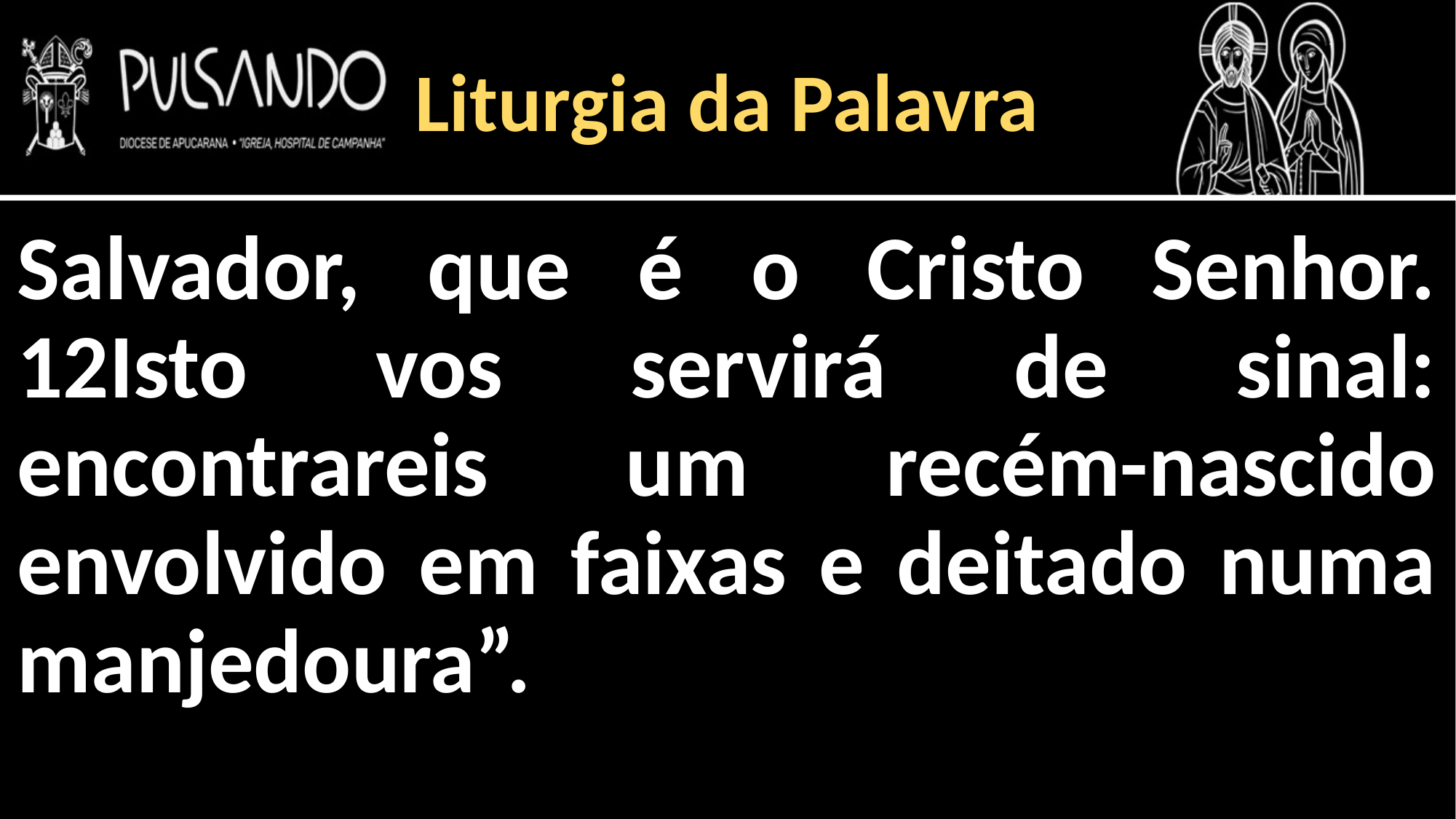

Liturgia da Palavra
Salvador, que é o Cristo Senhor. 12Isto vos servirá de sinal: encontrareis um recém-nascido envolvido em faixas e deitado numa manjedoura”.